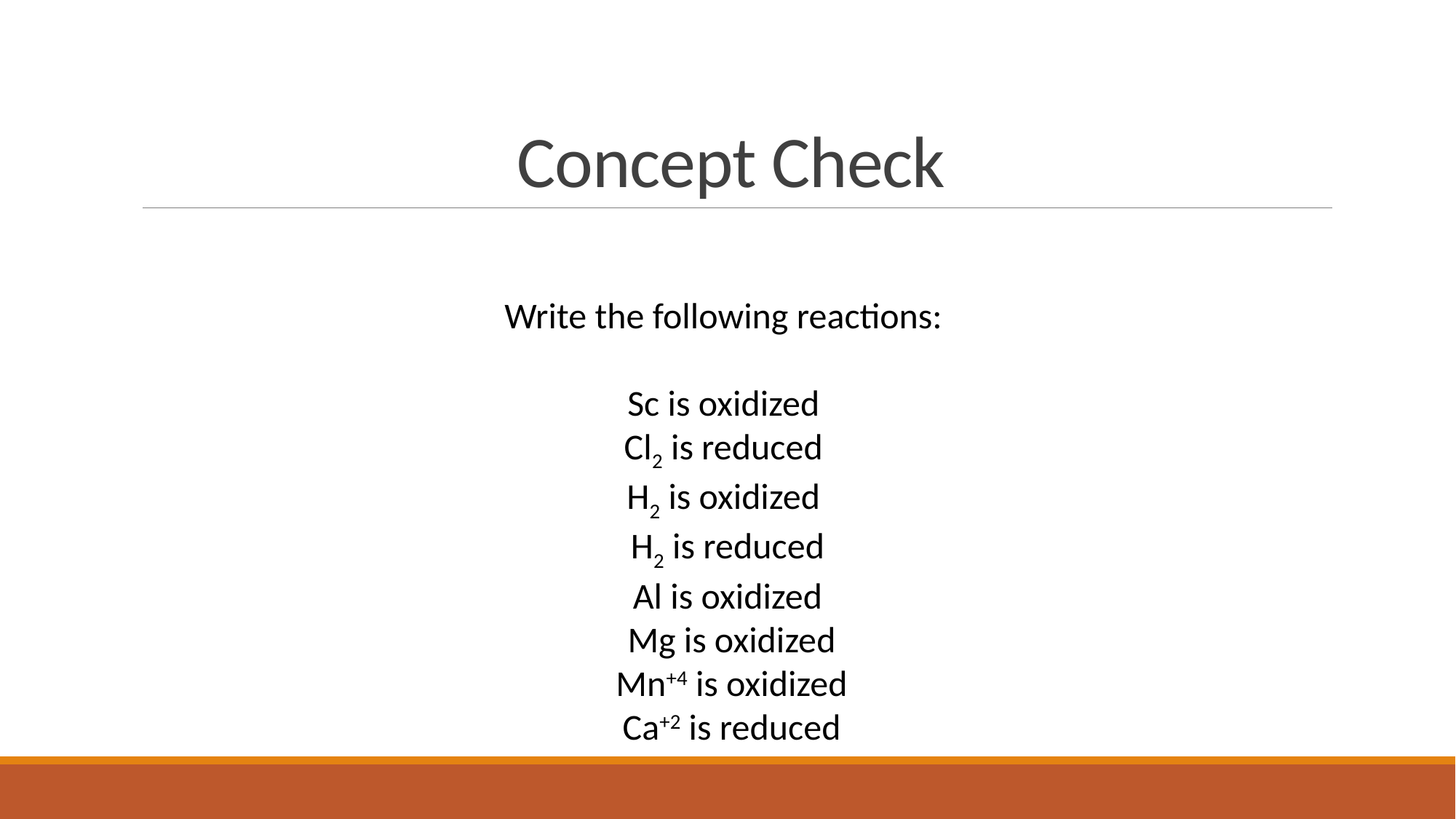

# Concept Check
Write the following reactions:

Sc is oxidized
Cl2 is reduced
H2 is oxidized
H2 is reduced
Al is oxidized
 Mg is oxidized
 Mn+4 is oxidized
 Ca+2 is reduced